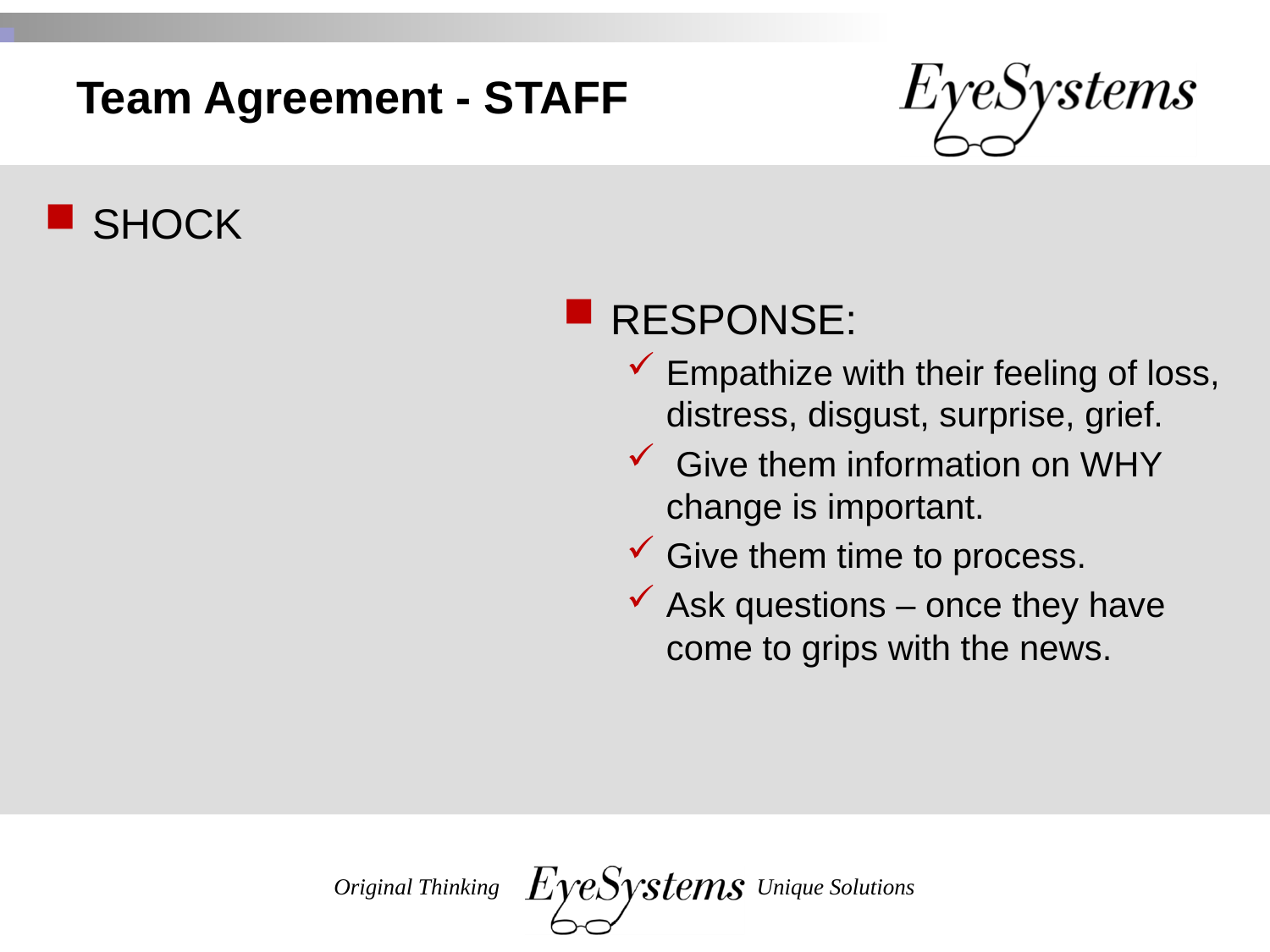

# Team Agreement - STAFF
SHOCK
RESPONSE:
Empathize with their feeling of loss, distress, disgust, surprise, grief.
 Give them information on WHY change is important.
Give them time to process.
Ask questions – once they have come to grips with the news.